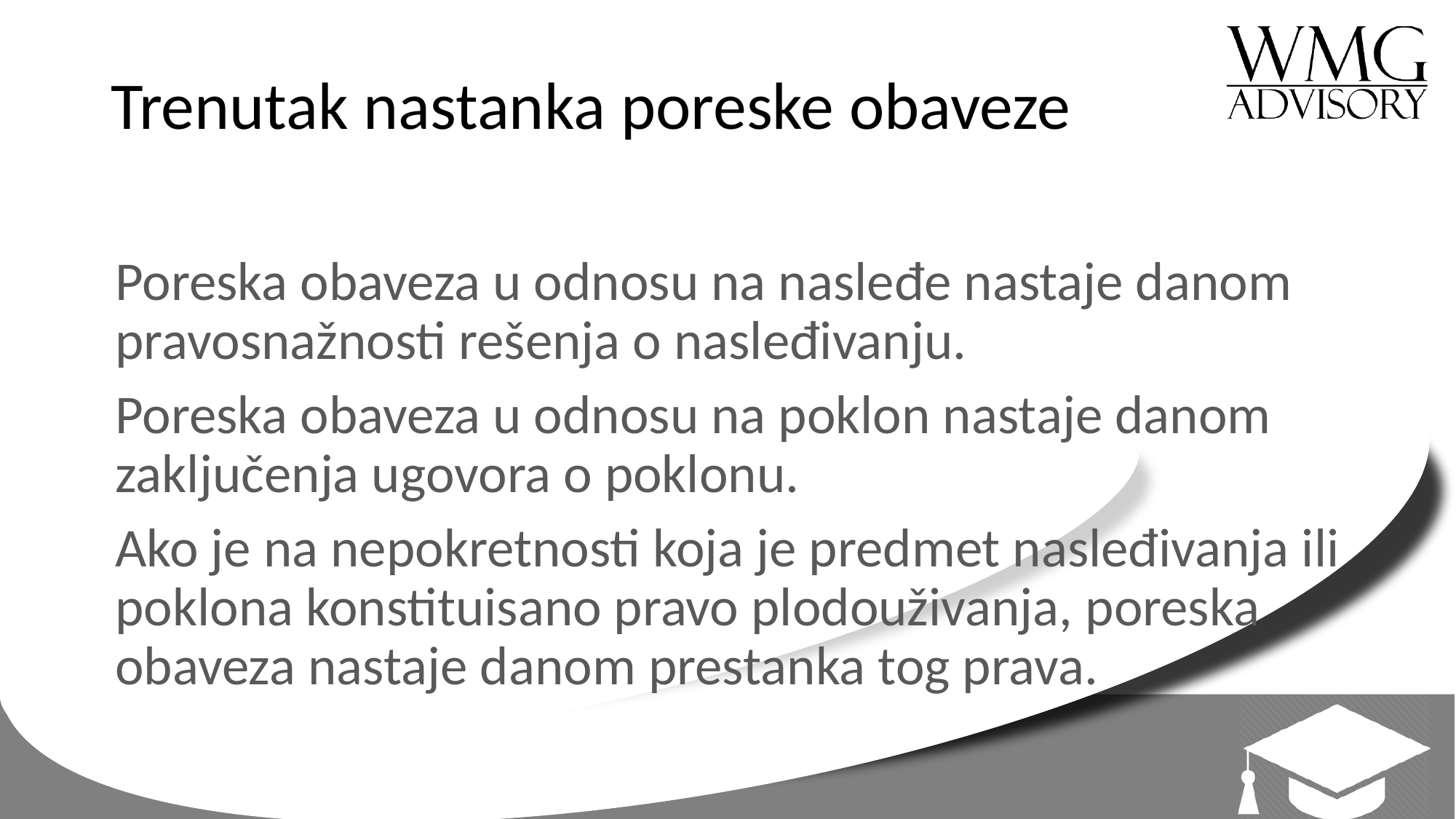

# Trenutak nastanka poreske obaveze
Poreska obaveza u odnosu na nasleđe nastaje danom pravosnažnosti rešenja o nasleđivanju.
Poreska obaveza u odnosu na poklon nastaje danom zaključenja ugovora o poklonu.
Ako je na nepokretnosti koja je predmet nasleđivanja ili poklona konstituisano pravo plodouživanja, poreska obaveza nastaje danom prestanka tog prava.